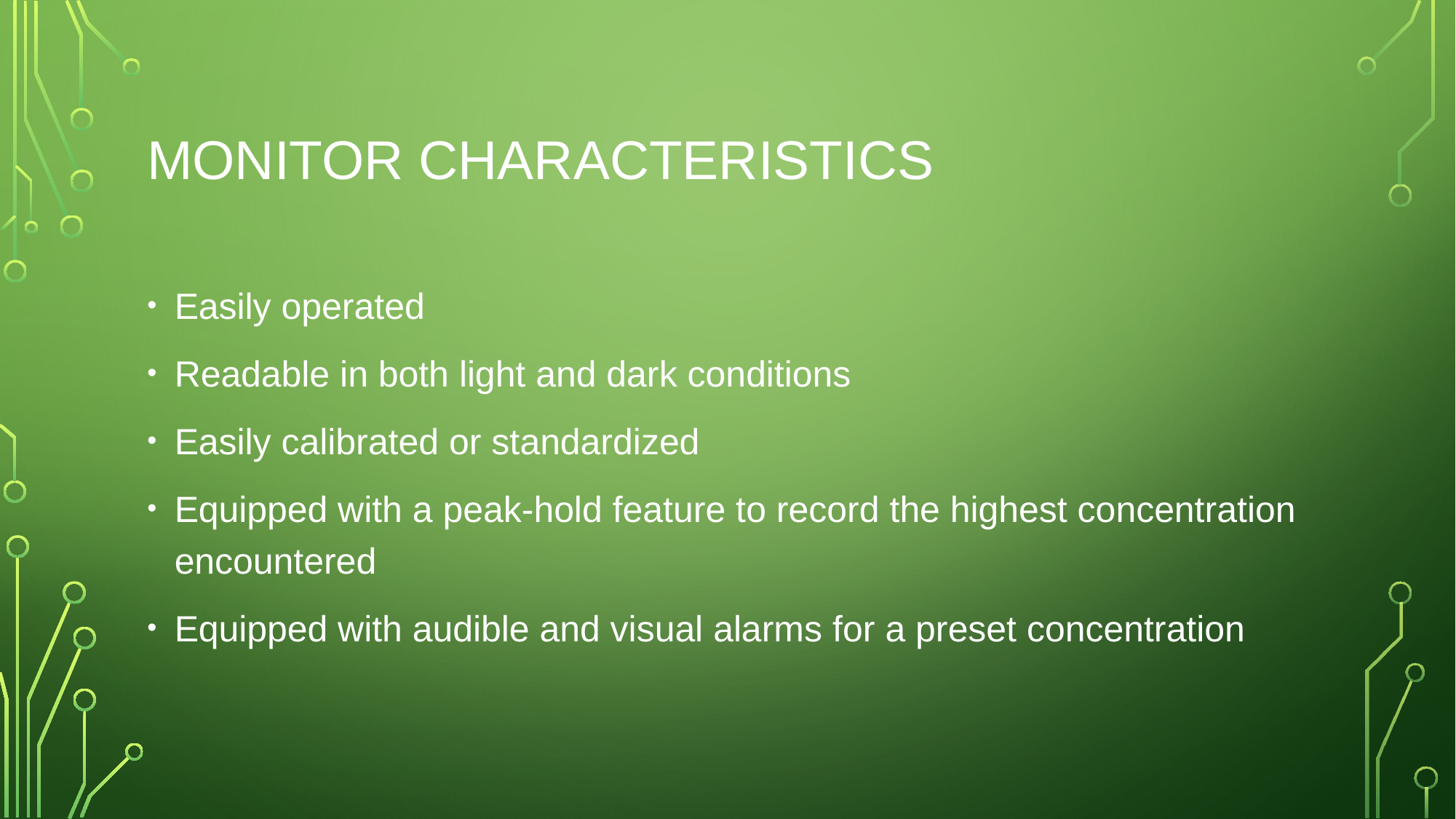

# Monitor characteristics
Easily operated
Readable in both light and dark conditions
Easily calibrated or standardized
Equipped with a peak-hold feature to record the highest concentration encountered
Equipped with audible and visual alarms for a preset concentration